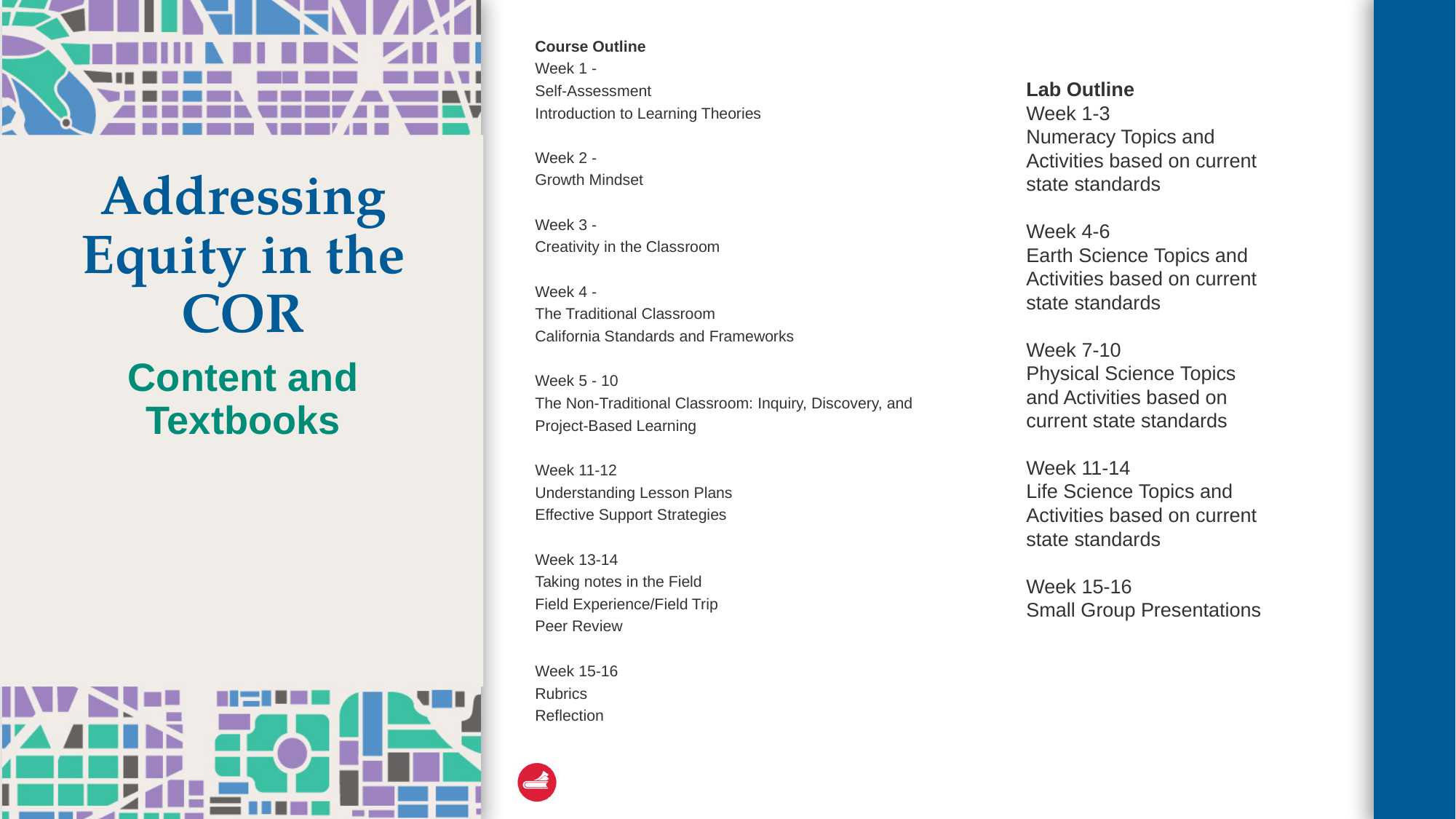

Course Outline
Week 1 - 
Self-Assessment
Introduction to Learning Theories
Week 2 - 
Growth Mindset
Week 3 - 
Creativity in the Classroom
Week 4 -
The Traditional Classroom 
California Standards and Frameworks
Week 5 - 10
The Non-Traditional Classroom: Inquiry, Discovery, and Project-Based Learning
Week 11-12
Understanding Lesson Plans
Effective Support Strategies
Week 13-14
Taking notes in the Field
Field Experience/Field Trip
Peer Review
Week 15-16
Rubrics
Reflection
Lab Outline
Week 1-3
Numeracy Topics and Activities based on current state standards
Week 4-6
Earth Science Topics and Activities based on current state standards
Week 7-10
Physical Science Topics and Activities based on current state standards
Week 11-14
Life Science Topics and Activities based on current state standards
Week 15-16
Small Group Presentations
# Addressing Equity in the COR
Content and Textbooks